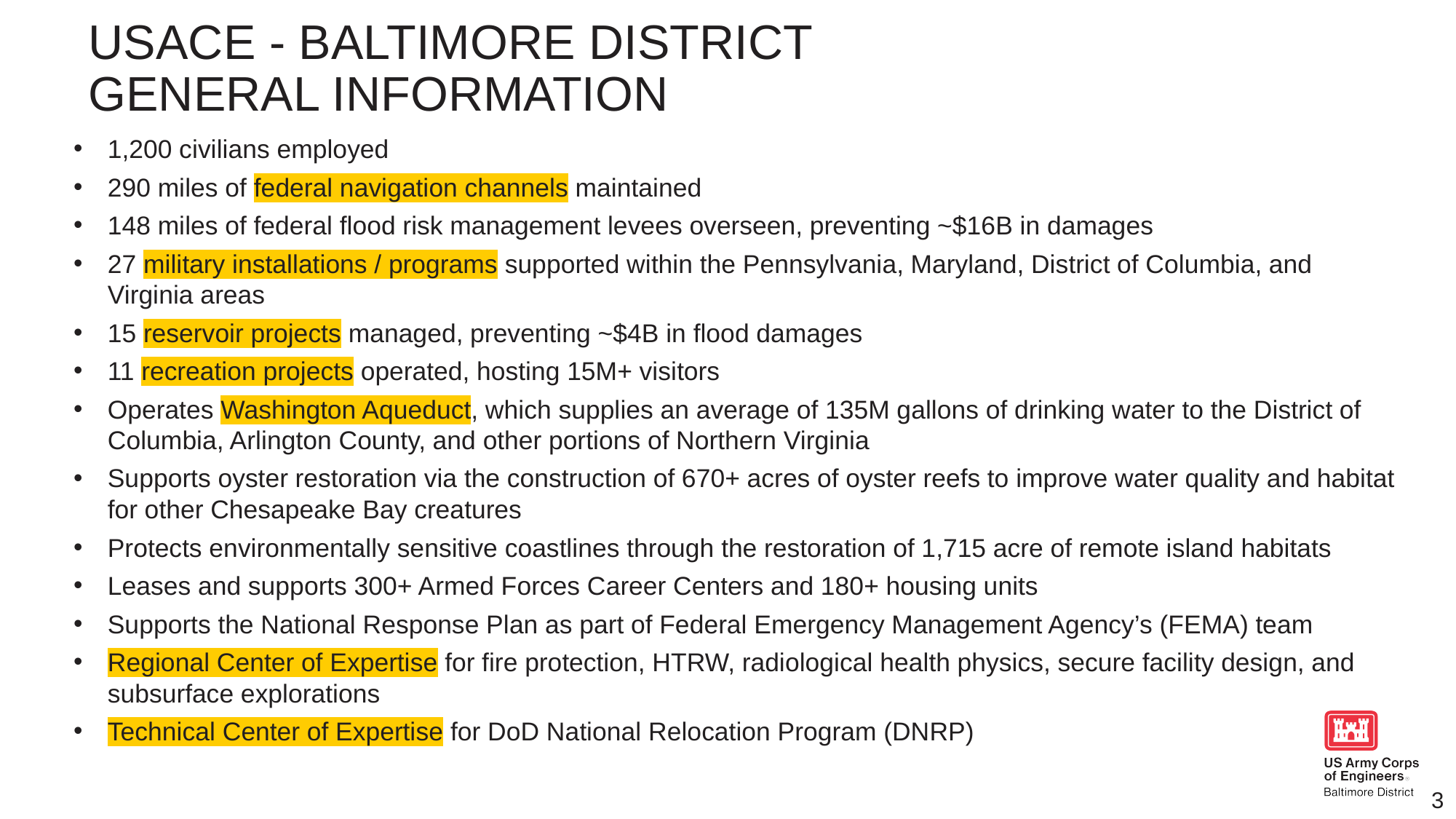

USACE - Baltimore district
general information
1,200 civilians employed

290 miles of federal navigation channels maintained

148 miles of federal flood risk management levees overseen, preventing ~$16B in damages

27 military installations / programs supported within the Pennsylvania, Maryland, District of Columbia, and Virginia areas

15 reservoir projects managed, preventing ~$4B in flood damages

11 recreation projects operated, hosting 15M+ visitors

Operates Washington Aqueduct, which supplies an average of 135M gallons of drinking water to the District of Columbia, Arlington County, and other portions of Northern Virginia

Supports oyster restoration via the construction of 670+ acres of oyster reefs to improve water quality and habitat for other Chesapeake Bay creatures

Protects environmentally sensitive coastlines through the restoration of 1,715 acre of remote island habitats

Leases and supports 300+ Armed Forces Career Centers and 180+ housing units

Supports the National Response Plan as part of Federal Emergency Management Agency’s (FEMA) team

Regional Center of Expertise for fire protection, HTRW, radiological health physics, secure facility design, and subsurface explorations

Technical Center of Expertise for DoD National Relocation Program (DNRP)
3